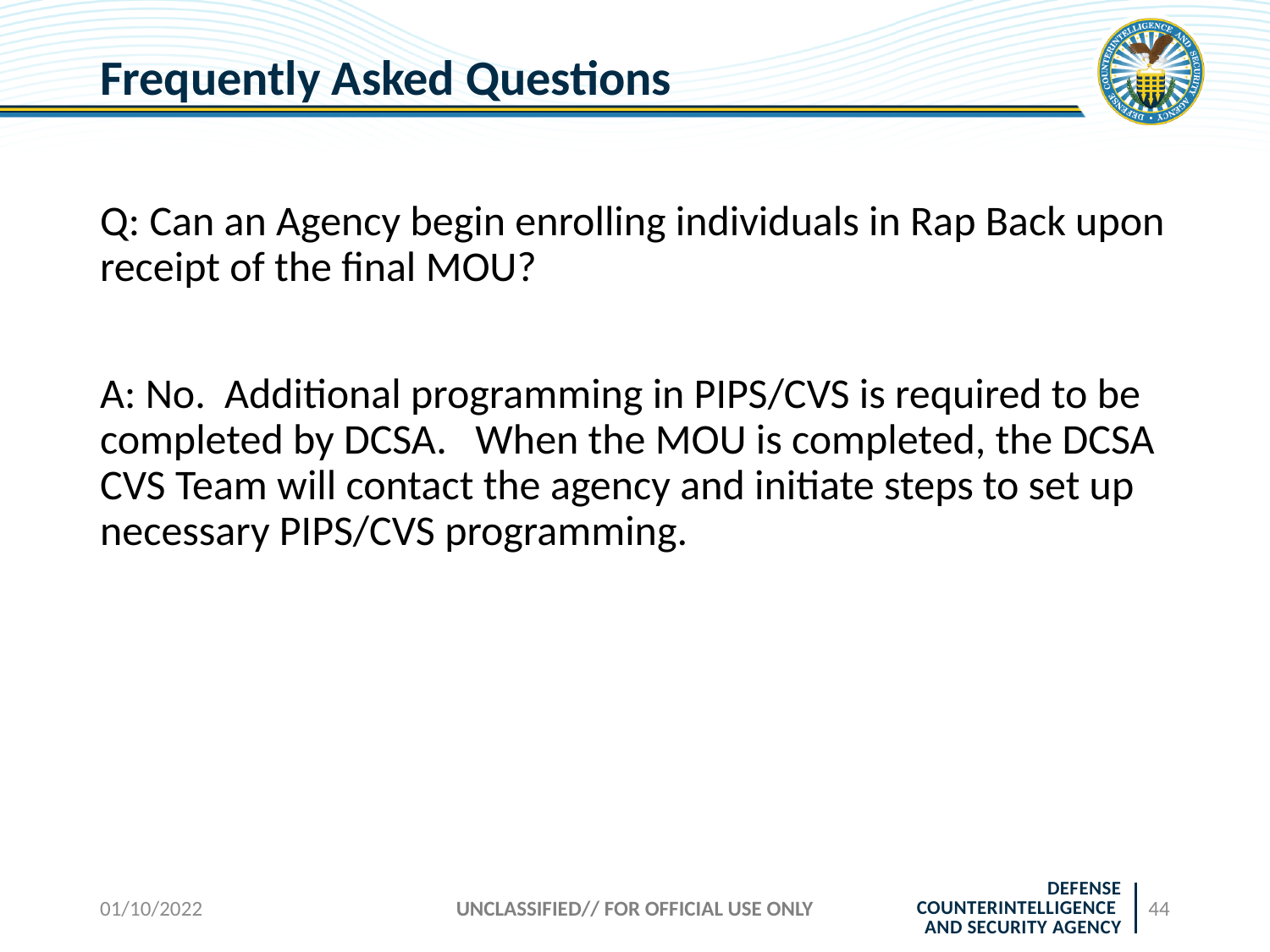

# Frequently Asked Questions
Q: Can an Agency begin enrolling individuals in Rap Back upon receipt of the final MOU?

A: No.  Additional programming in PIPS/CVS is required to be completed by DCSA.   When the MOU is completed, the DCSA CVS Team will contact the agency and initiate steps to set up necessary PIPS/CVS programming.

01/10/2022
UNCLASSIFIED// FOR OFFICIAL USE ONLY
44